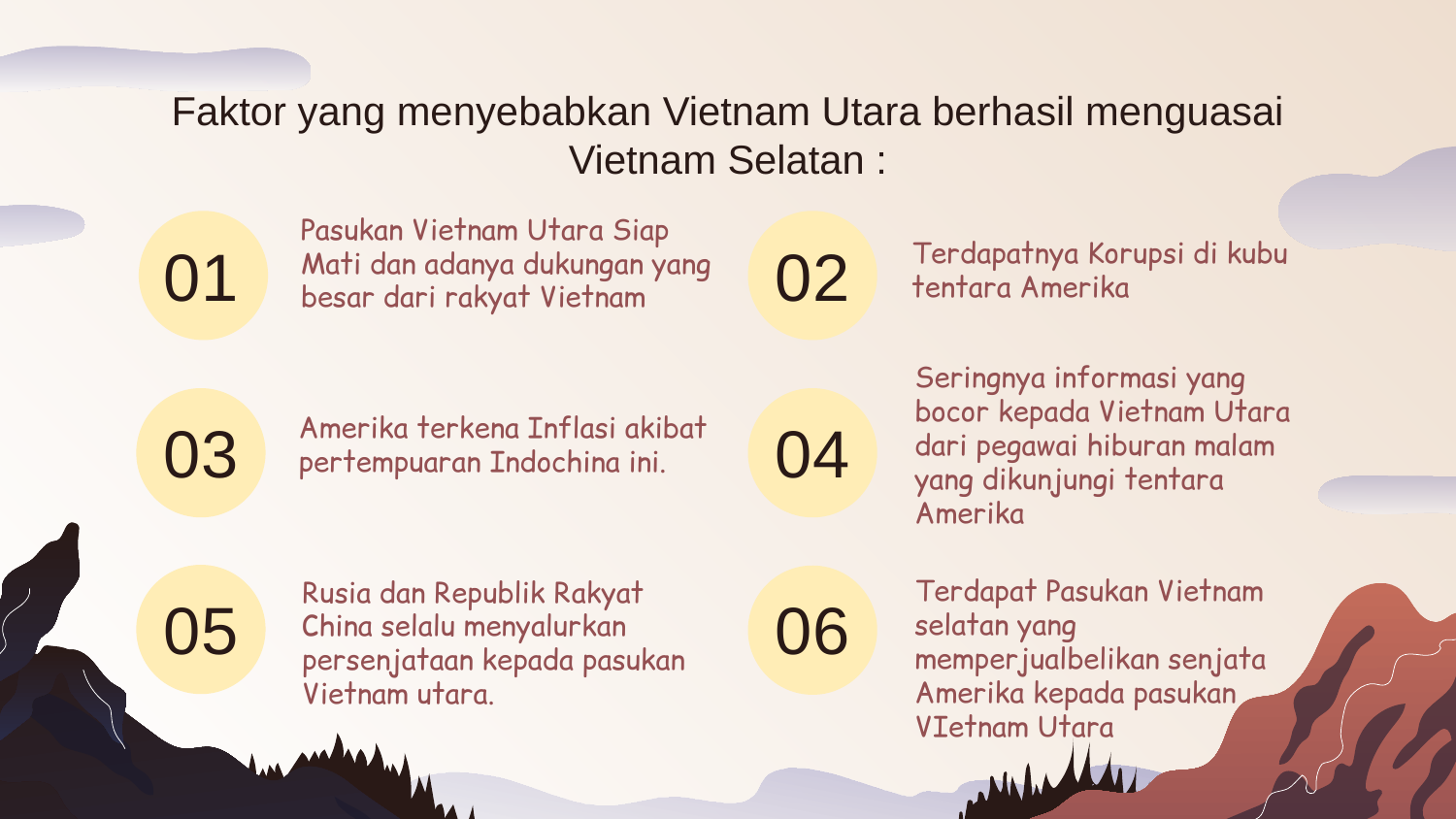

# Faktor yang menyebabkan Vietnam Utara berhasil menguasai Vietnam Selatan :

01
02
Terdapatnya Korupsi di kubu tentara Amerika
Pasukan Vietnam Utara Siap Mati dan adanya dukungan yang besar dari rakyat Vietnam

03
04
Amerika terkena Inflasi akibat pertempuaran Indochina ini.
Seringnya informasi yang bocor kepada Vietnam Utara dari pegawai hiburan malam yang dikunjungi tentara Amerika

05
06
Rusia dan Republik Rakyat China selalu menyalurkan persenjataan kepada pasukan Vietnam utara.
Terdapat Pasukan Vietnam selatan yang memperjualbelikan senjata Amerika kepada pasukan VIetnam Utara